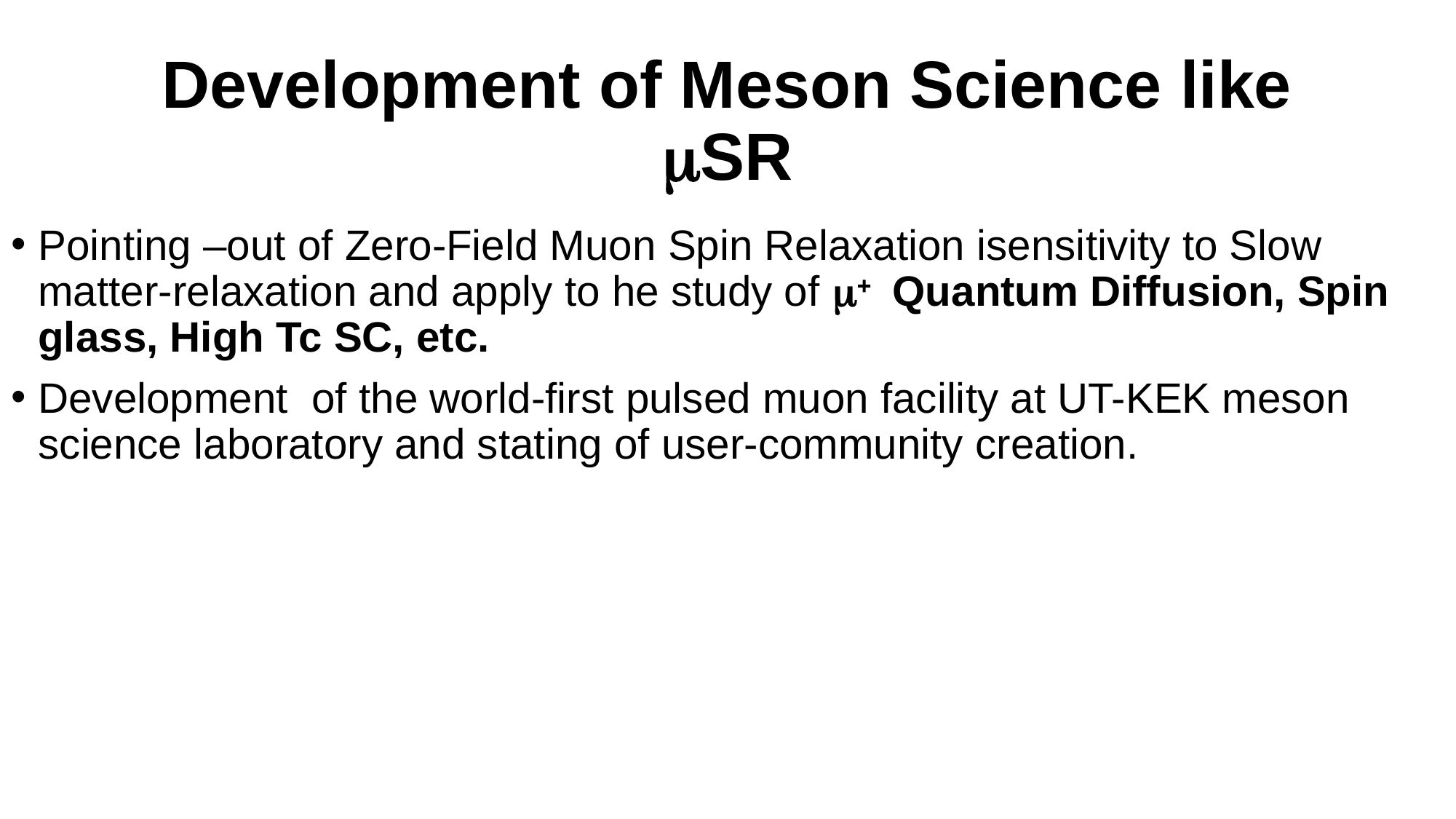

# Development of Meson Science like μSR
Pointing –out of Zero-Field Muon Spin Relaxation isensitivity to Slow matter-relaxation and apply to he study of μ+ Quantum Diffusion, Spin glass, High Tc SC, etc.
Development  of the world-first pulsed muon facility at UT-KEK meson science laboratory and stating of user-community creation.